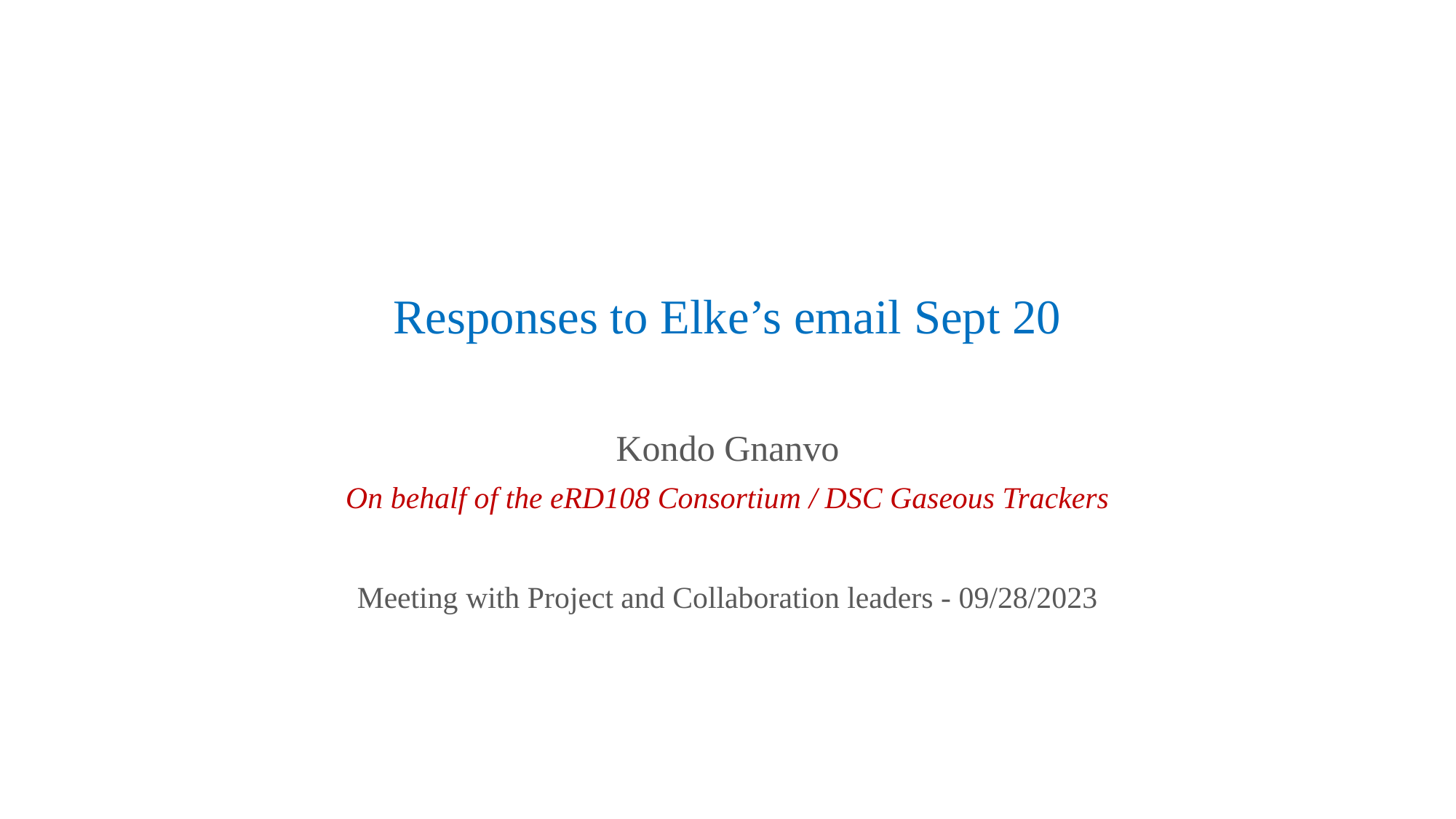

# Responses to Elke’s email Sept 20
Kondo Gnanvo
On behalf of the eRD108 Consortium / DSC Gaseous Trackers

Meeting with Project and Collaboration leaders - 09/28/2023